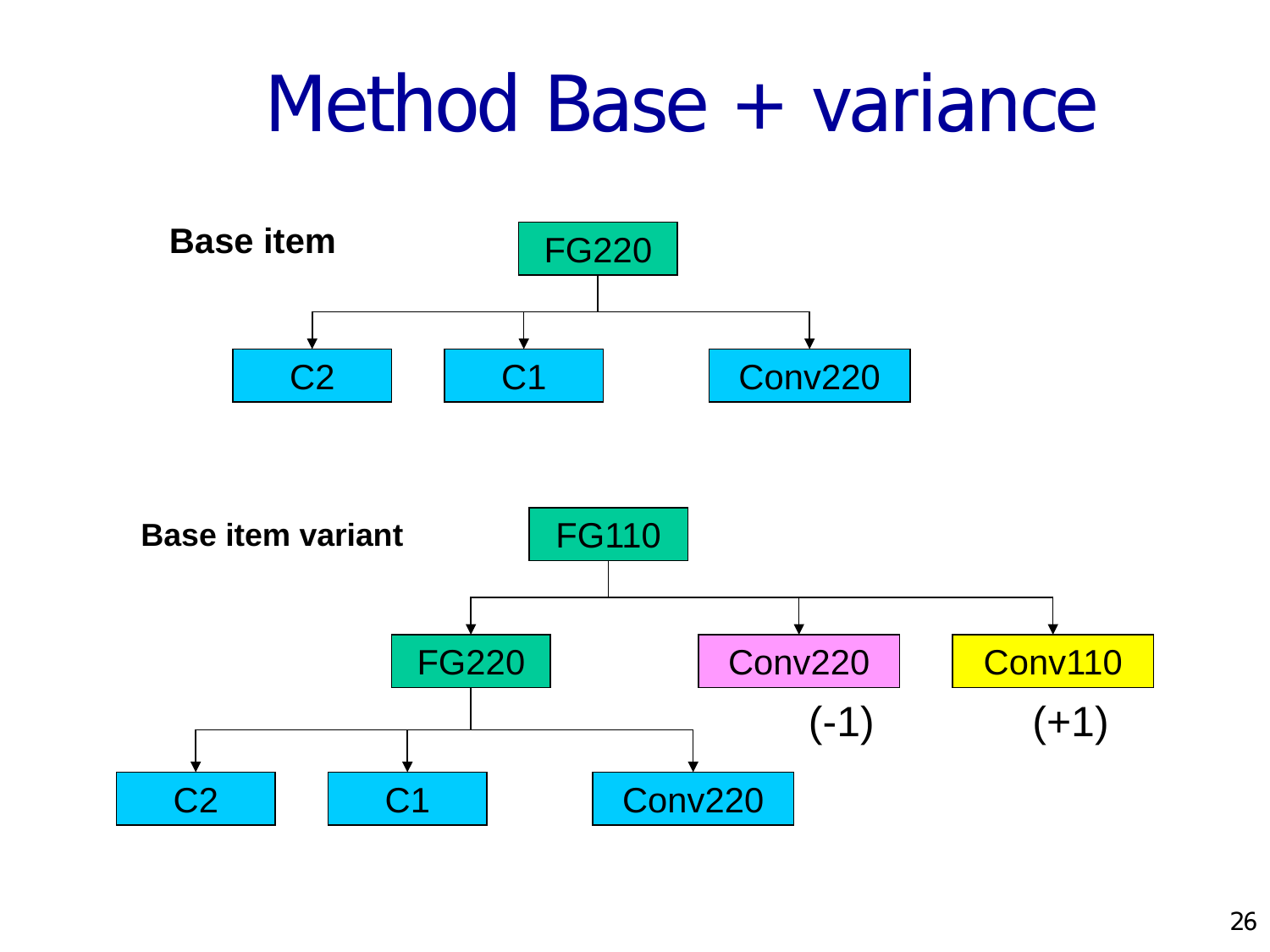

# Method Base + variance
Base item
FG220
C2
C1
Conv220
Base item variant
FG110
FG220
Conv220
Conv110
(-1)
(+1)
C2
C1
Conv220
26